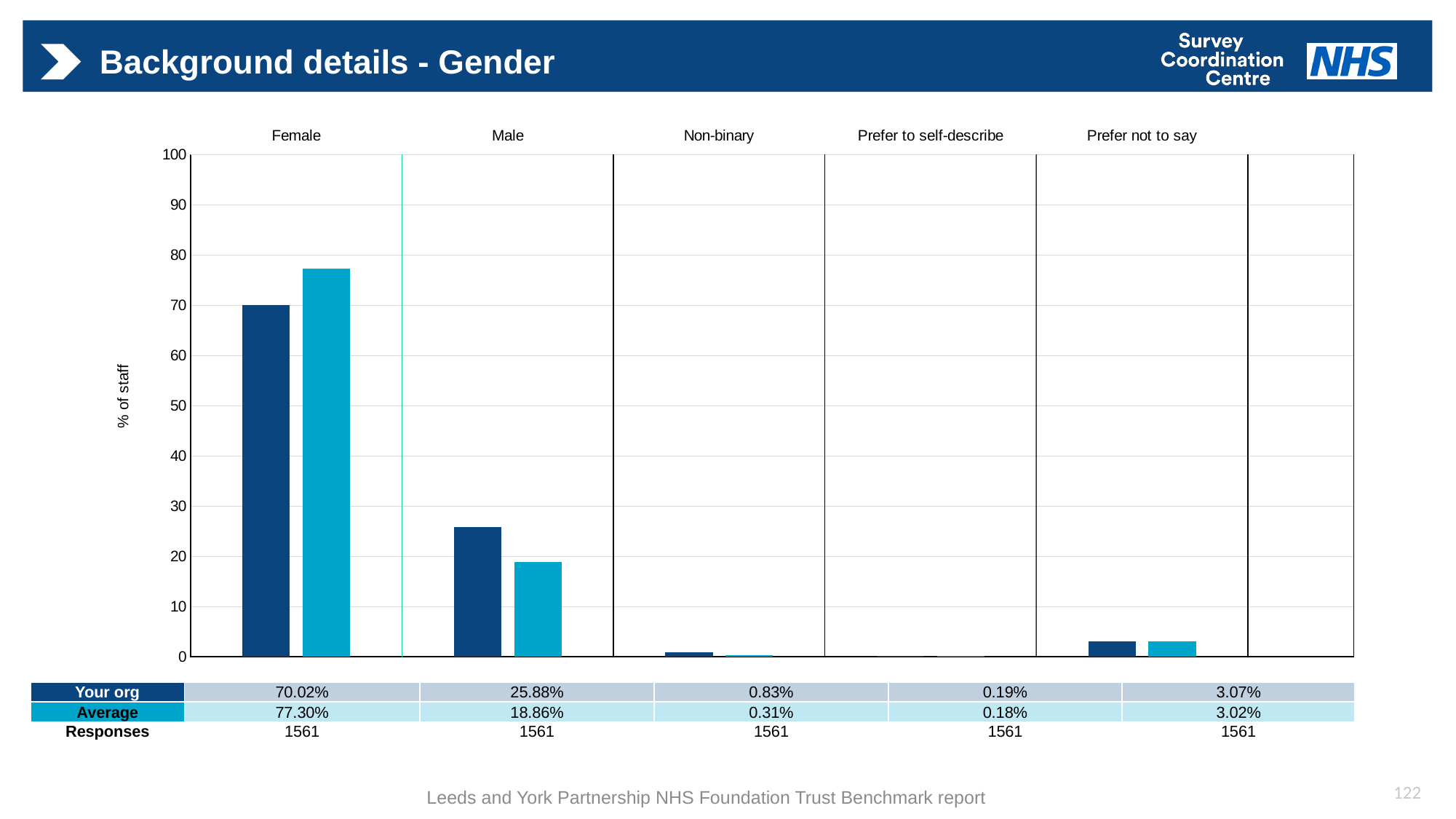

# Background details - Gender

[unsupported chart]

| Your org | 70.02% | 25.88% | 0.83% | 0.19% | 3.07% |
| --- | --- | --- | --- | --- | --- |
| Average | 77.30% | 18.86% | 0.31% | 0.18% | 3.02% |
| Responses | 1561 | 1561 | 1561 | 1561 | 1561 |
122
Leeds and York Partnership NHS Foundation Trust Benchmark report